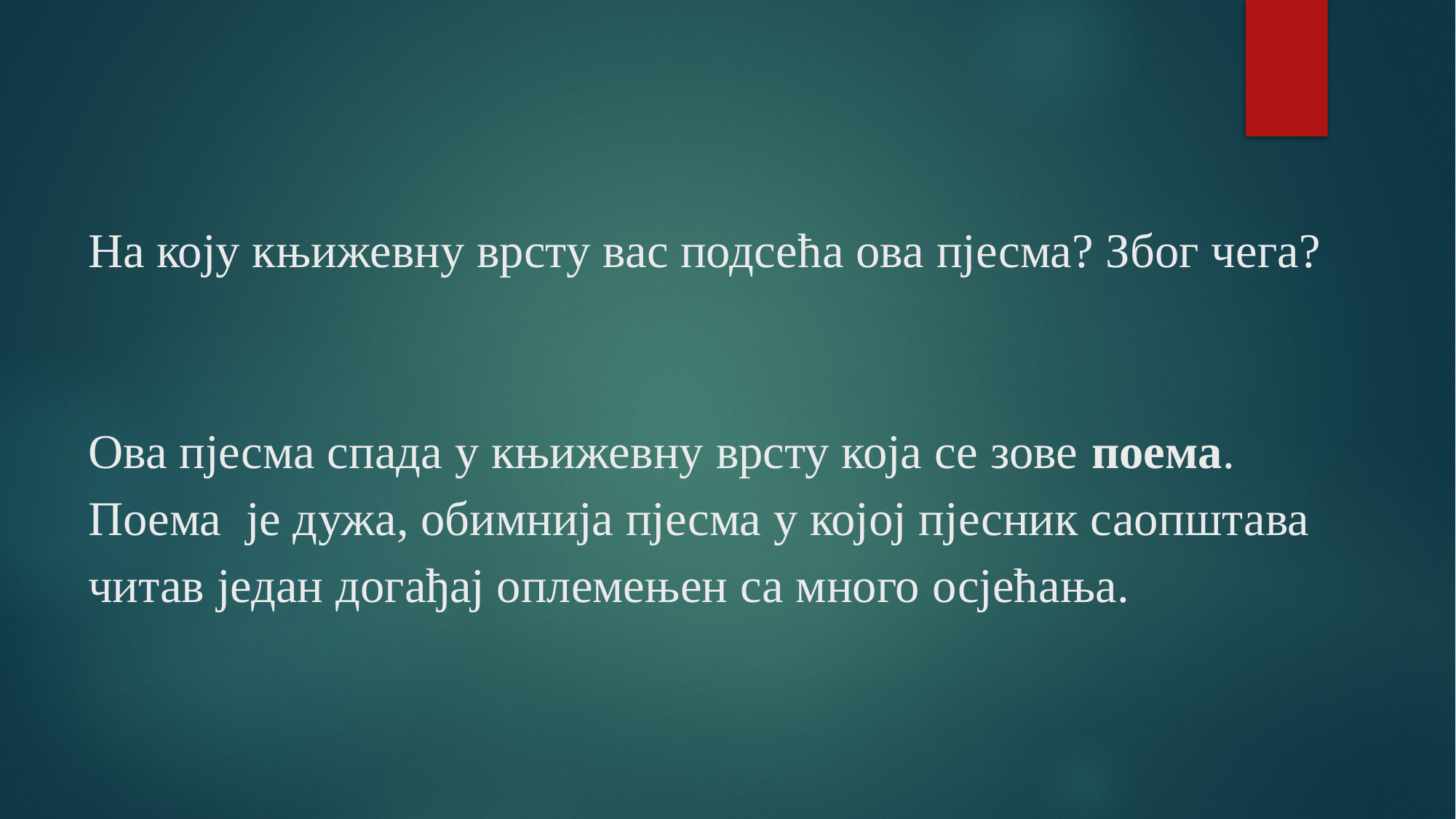

# На коју књижевну врсту вас подсећа ова пјесма? Због чега?   Ова пјесма спада у књижевну врсту која се зове поема. Поема  је дужа, обимнија пјесма у којој пјесник саопштава читав један догађај оплемењен са много осјећања.